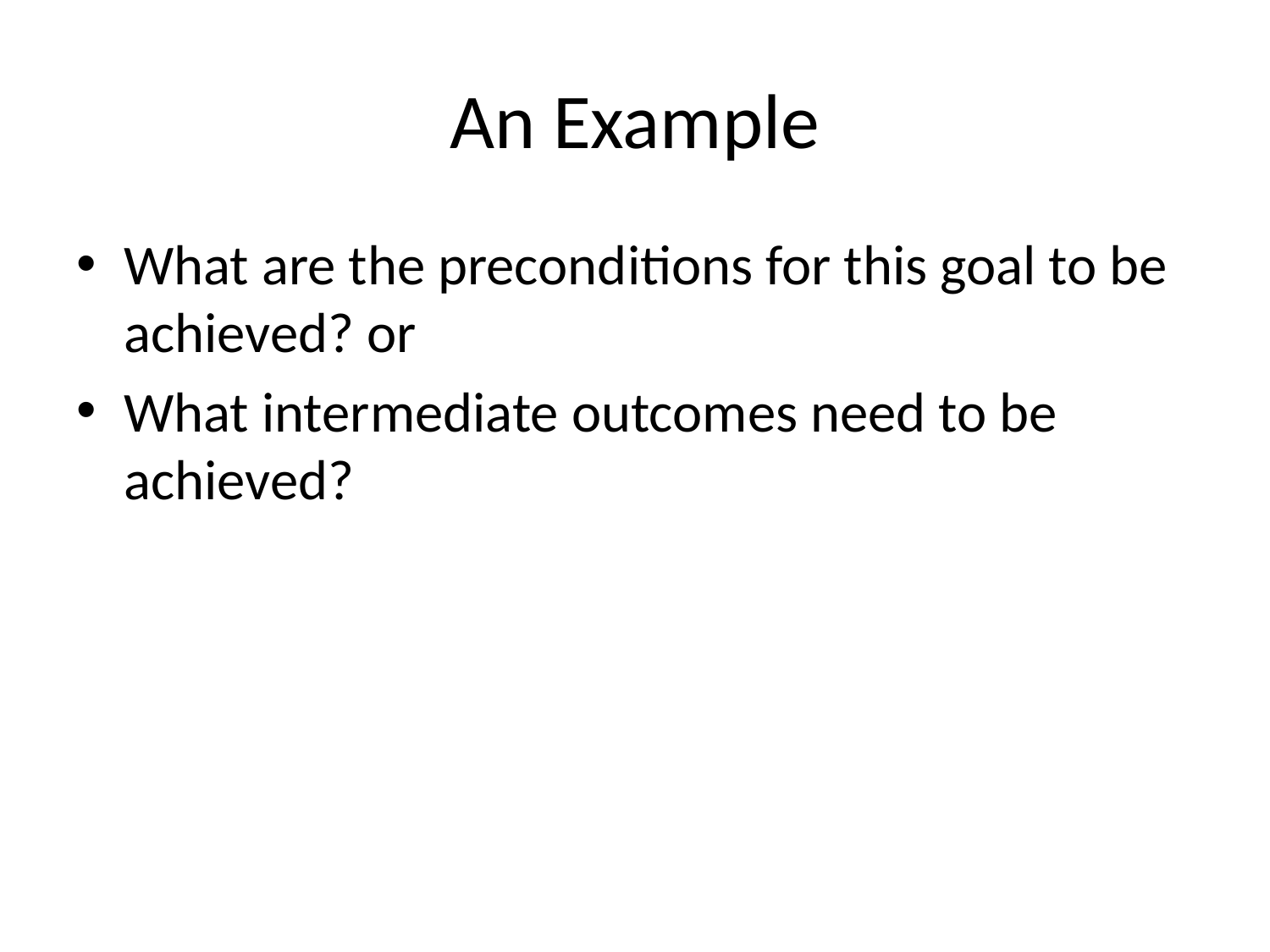

# An Example
What are the preconditions for this goal to be achieved? or
What intermediate outcomes need to be achieved?